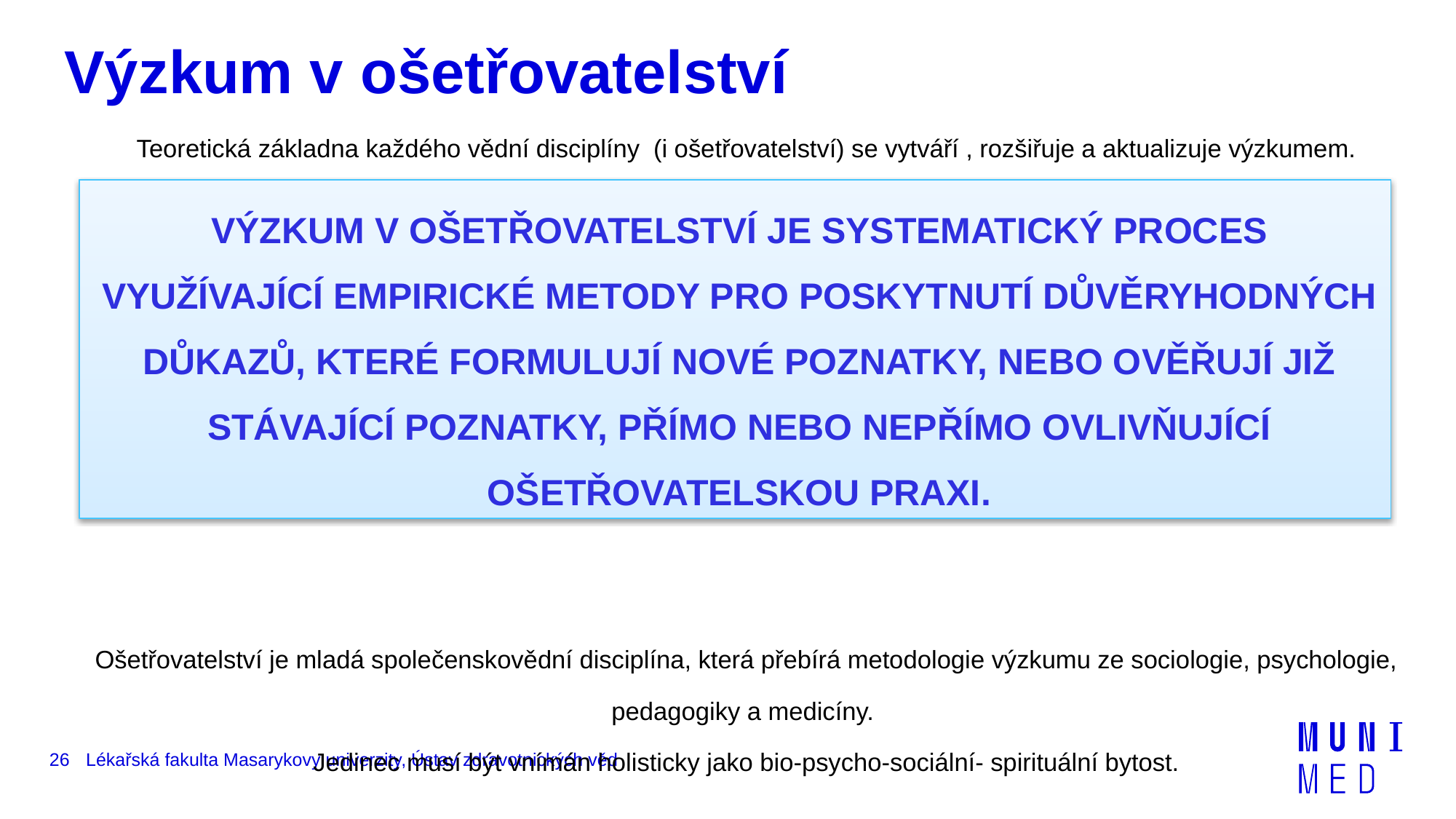

# Výzkum v ošetřovatelství
Teoretická základna každého vědní disciplíny  (i ošetřovatelství) se vytváří , rozšiřuje a aktualizuje výzkumem.

Ošetřovatelství je mladá společenskovědní disciplína, která přebírá metodologie výzkumu ze sociologie, psychologie, pedagogiky a medicíny.
Jedinec musí být vnímán holisticky jako bio-psycho-sociální- spirituální bytost.

Výzkum v ošetřovatelství je systematický proces využívající EMPIRICKÉ metody pro poskytnutí důvěryhodných důkazů, které formulují nové poznatky, nebo ověřují již stávající poznatky, přímo nebo nepřímo ovlivňující ošetřovatelskou praxi.
26
Lékařská fakulta Masarykovy univerzity, Ústav zdravotnických věd